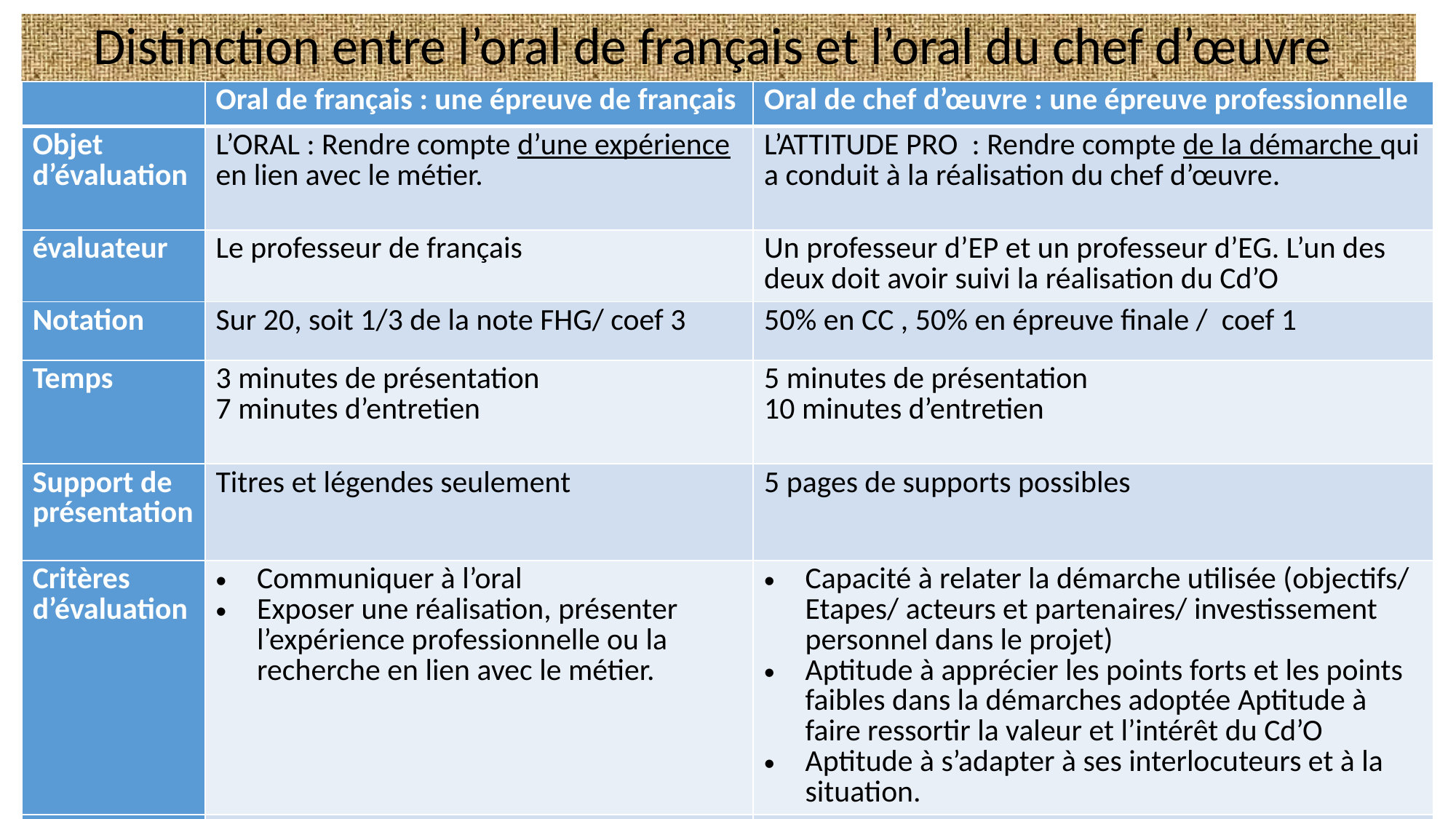

# Distinction entre l’oral de français et l’oral du chef d’œuvre
|  | Oral de français : une épreuve de français | Oral de chef d’œuvre : une épreuve professionnelle |
| --- | --- | --- |
| Objet d’évaluation | L’ORAL : Rendre compte d’une expérience en lien avec le métier. | L’ATTITUDE PRO : Rendre compte de la démarche qui a conduit à la réalisation du chef d’œuvre. |
| évaluateur | Le professeur de français | Un professeur d’EP et un professeur d’EG. L’un des deux doit avoir suivi la réalisation du Cd’O |
| Notation | Sur 20, soit 1/3 de la note FHG/ coef 3 | 50% en CC , 50% en épreuve finale / coef 1 |
| Temps | 3 minutes de présentation 7 minutes d’entretien | 5 minutes de présentation 10 minutes d’entretien |
| Support de présentation | Titres et légendes seulement | 5 pages de supports possibles |
| Critères d’évaluation | Communiquer à l’oral Exposer une réalisation, présenter l’expérience professionnelle ou la recherche en lien avec le métier. | Capacité à relater la démarche utilisée (objectifs/ Etapes/ acteurs et partenaires/ investissement personnel dans le projet) Aptitude à apprécier les points forts et les points faibles dans la démarches adoptée Aptitude à faire ressortir la valeur et l’intérêt du Cd’O Aptitude à s’adapter à ses interlocuteurs et à la situation. |
|  |  |  |